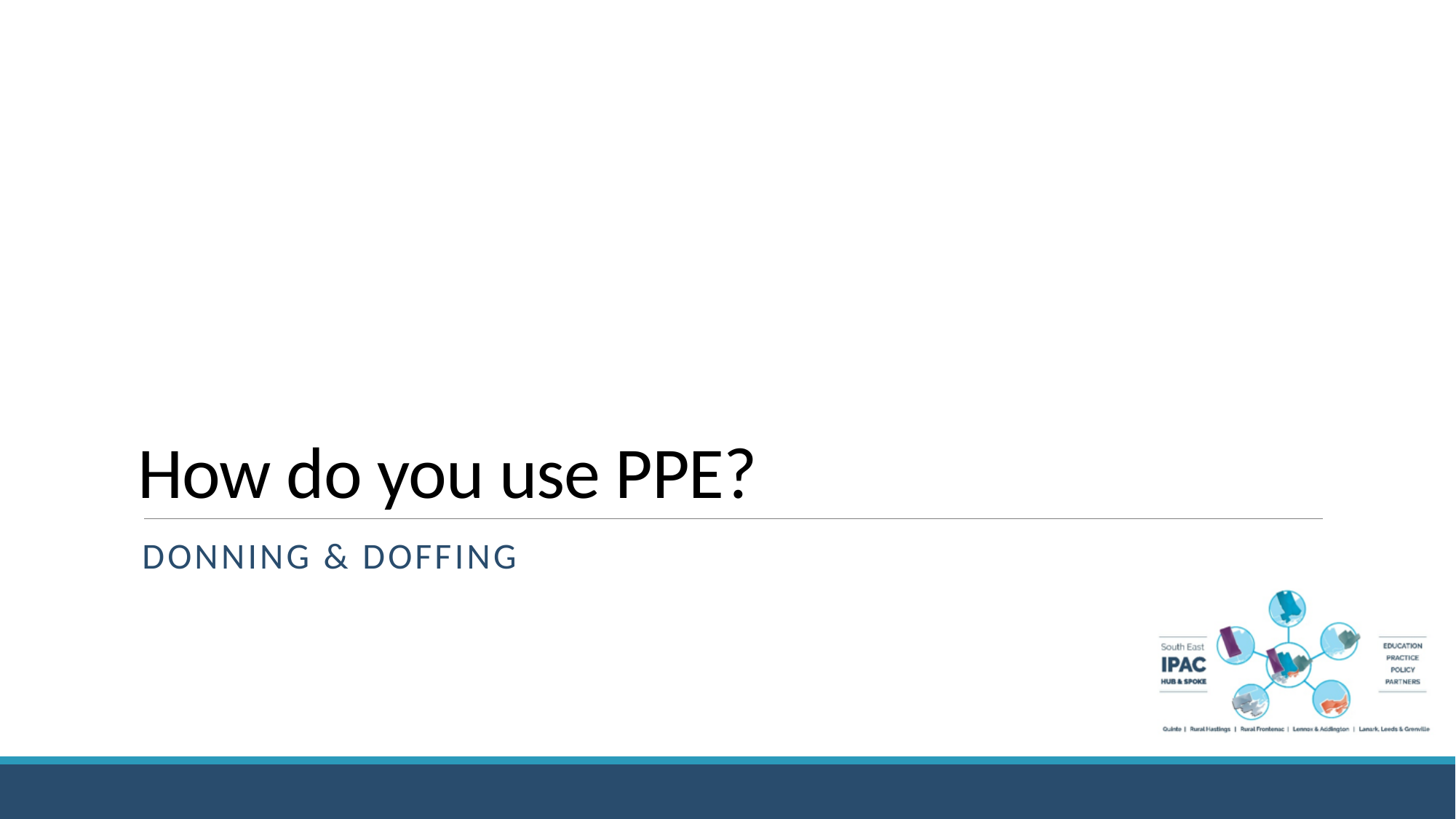

# How do you use PPE?
Donning & doffing